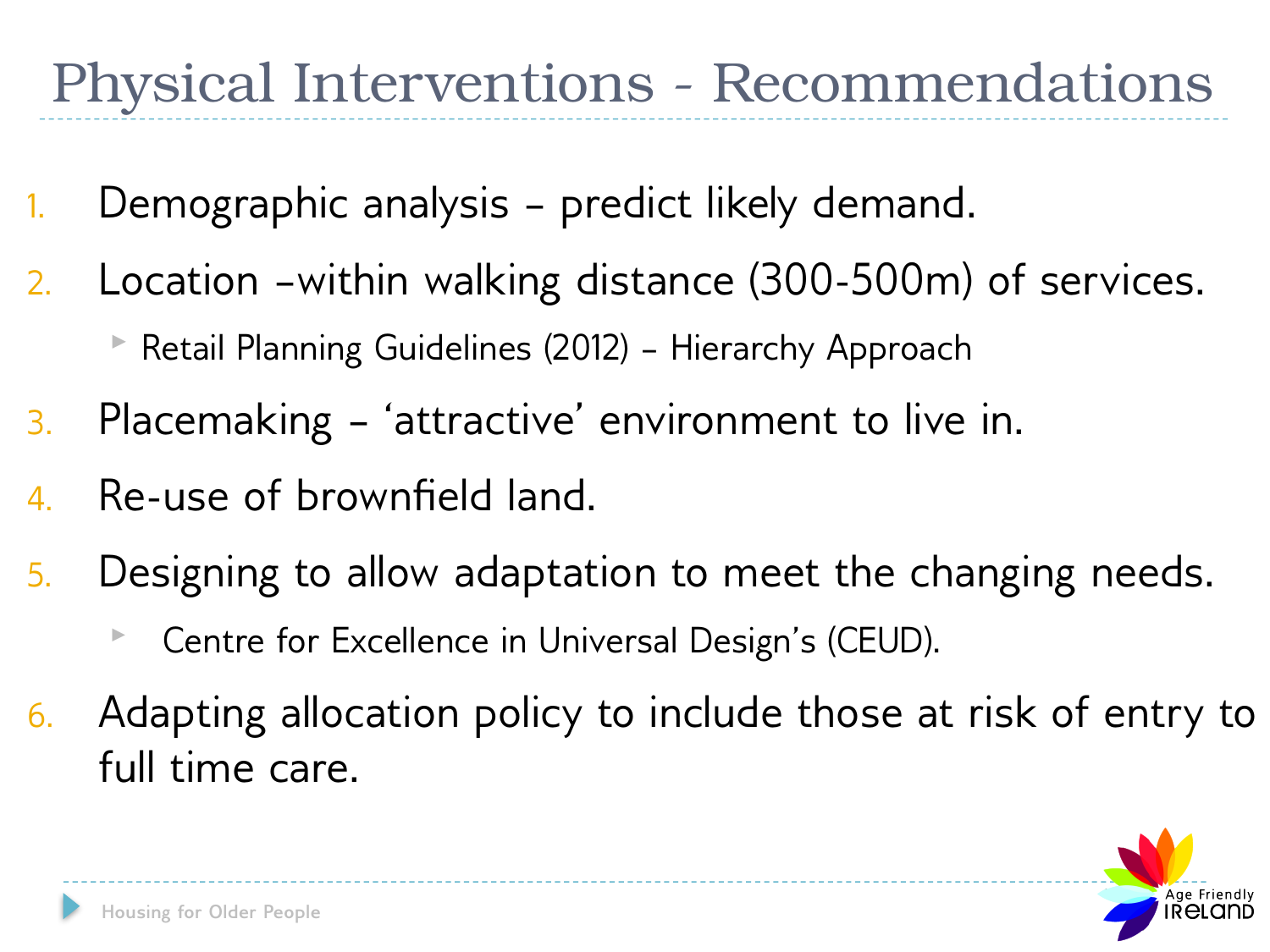

# Physical Interventions - Recommendations
Demographic analysis – predict likely demand.
Location –within walking distance (300-500m) of services.
Retail Planning Guidelines (2012) – Hierarchy Approach
Placemaking – ‘attractive’ environment to live in.
Re-use of brownfield land.
Designing to allow adaptation to meet the changing needs.
  Centre for Excellence in Universal Design’s (CEUD).
Adapting allocation policy to include those at risk of entry to full time care.